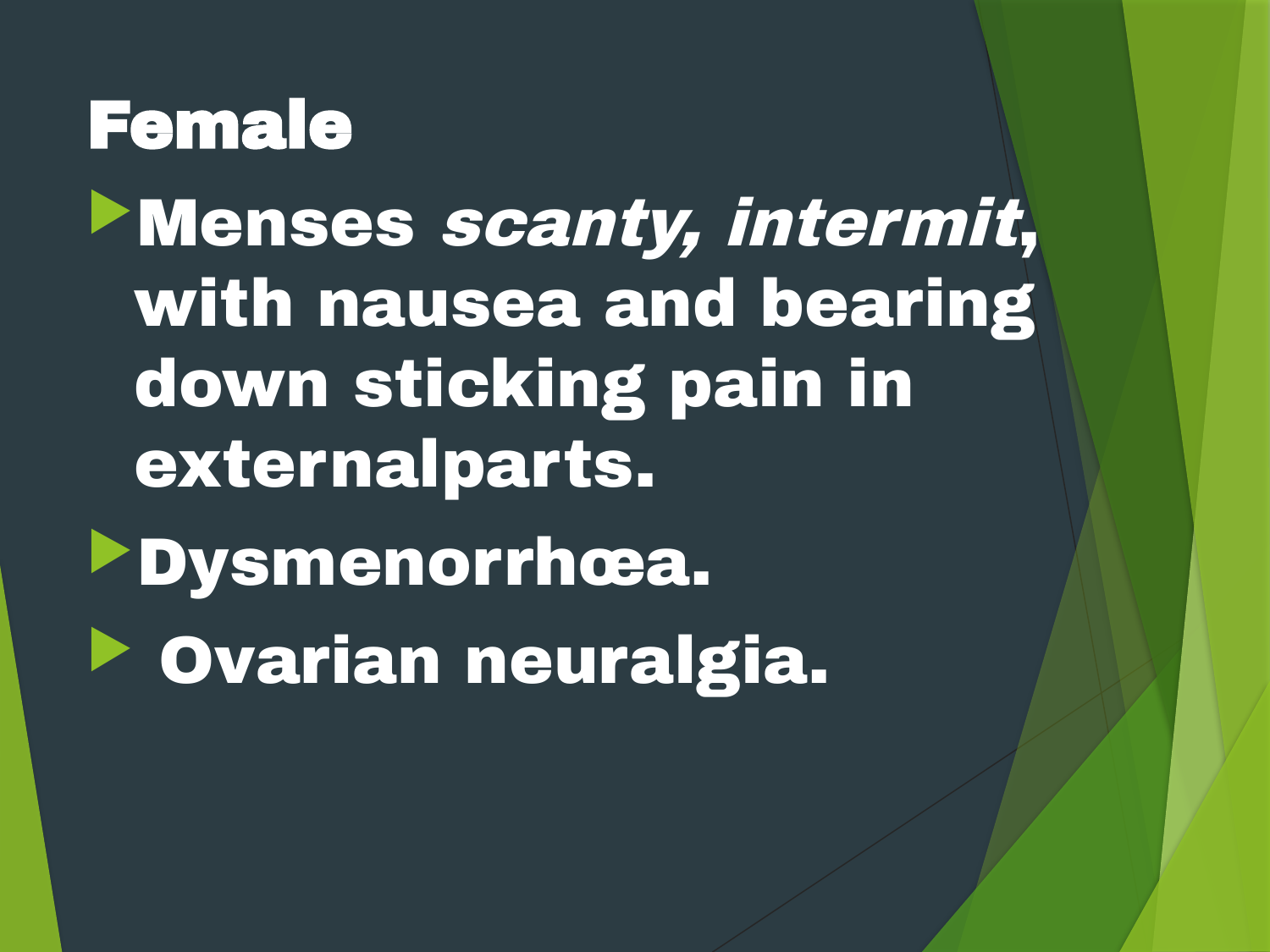

Female
Menses scanty, intermit, with nausea and bearing down sticking pain in externalparts.
Dysmenorrhœa.
 Ovarian neuralgia.